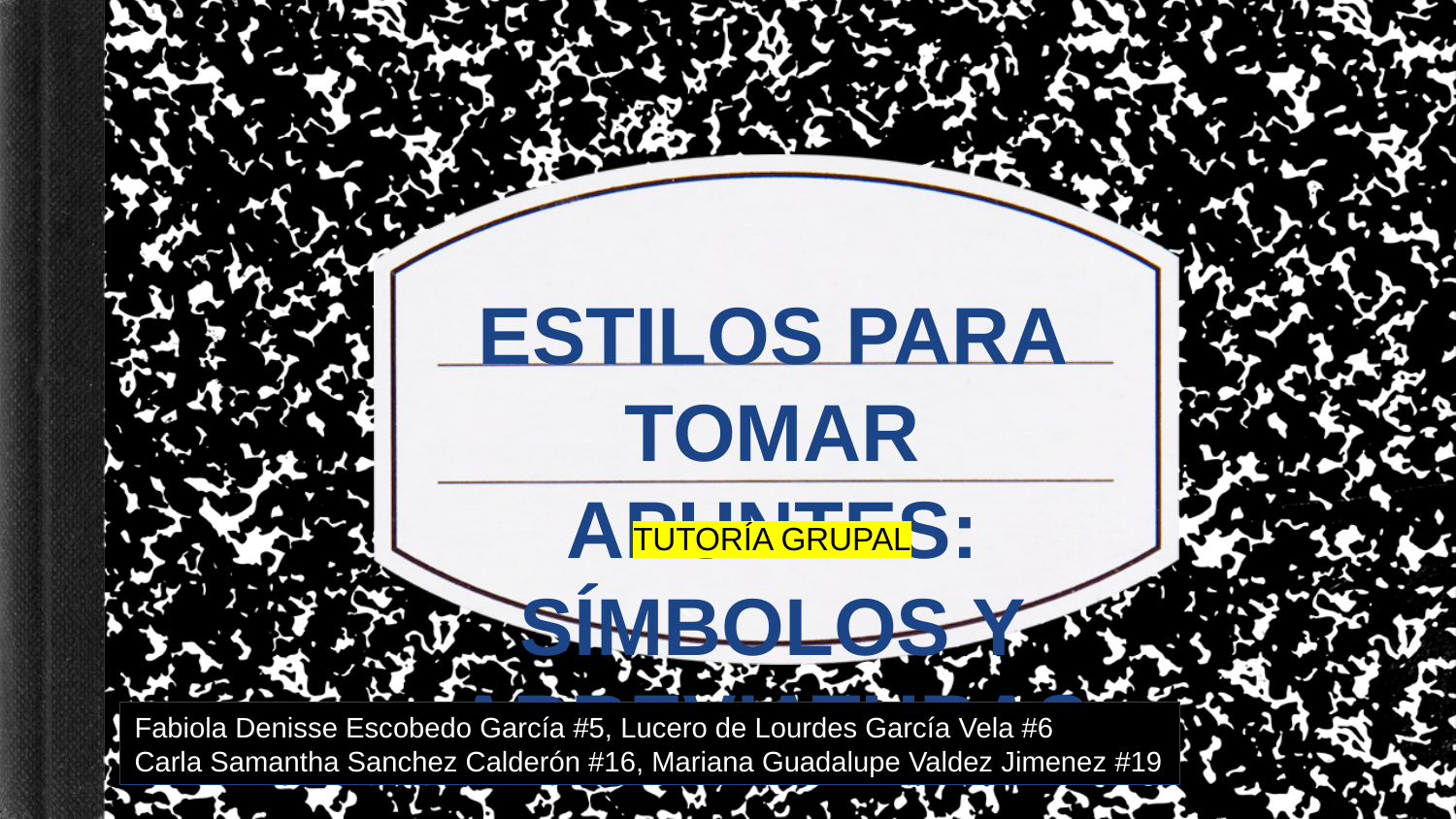

# ESTILOS PARA TOMAR APUNTES: SÍMBOLOS Y ABREVIATURAS
TUTORÍA GRUPAL
Fabiola Denisse Escobedo García #5, Lucero de Lourdes García Vela #6
Carla Samantha Sanchez Calderón #16, Mariana Guadalupe Valdez Jimenez #19